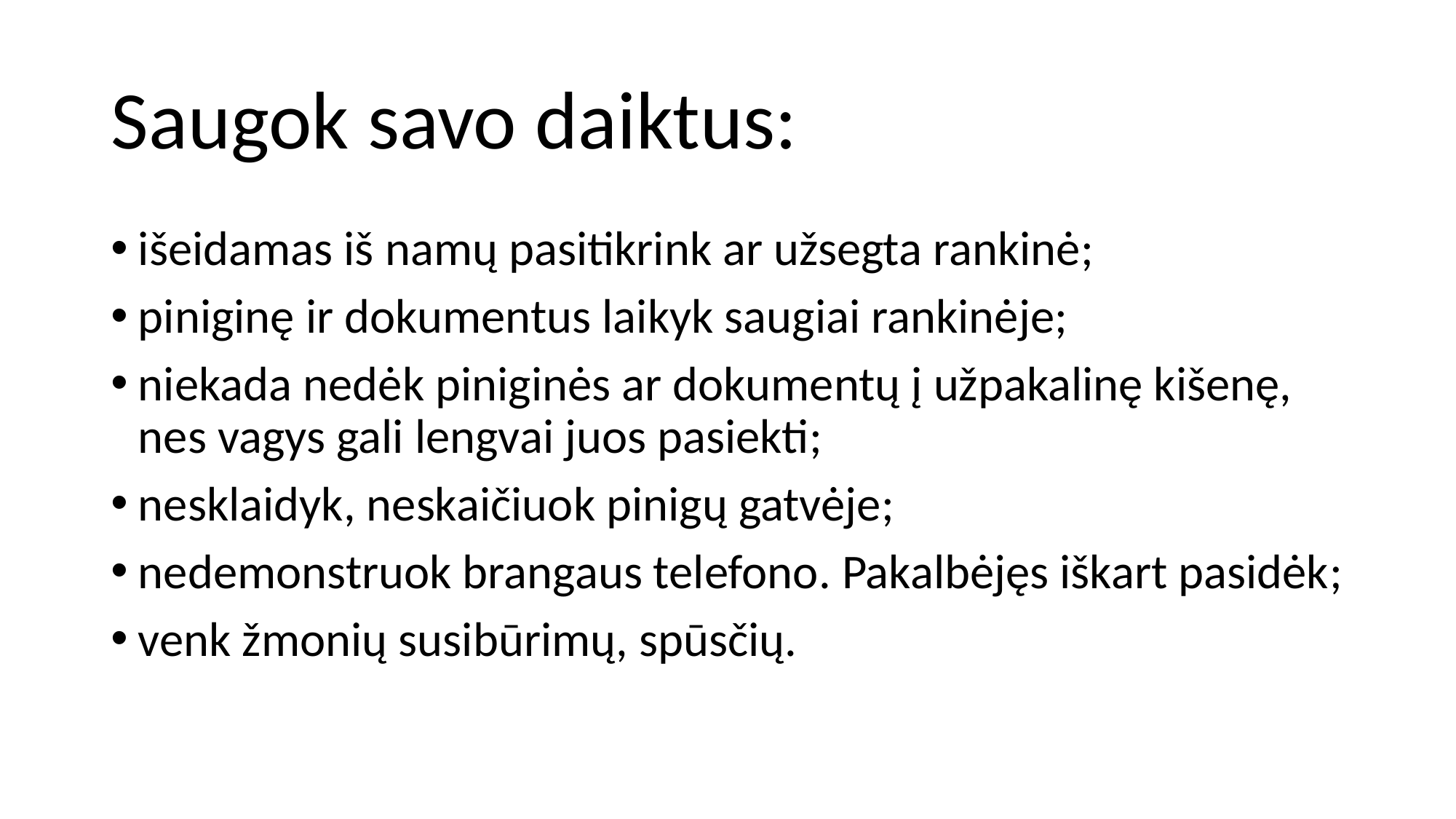

# Saugok savo daiktus:
išeidamas iš namų pasitikrink ar užsegta rankinė;
piniginę ir dokumentus laikyk saugiai rankinėje;
niekada nedėk piniginės ar dokumentų į užpakalinę kišenę, nes vagys gali lengvai juos pasiekti;
nesklaidyk, neskaičiuok pinigų gatvėje;
nedemonstruok brangaus telefono. Pakalbėjęs iškart pasidėk;
venk žmonių susibūrimų, spūsčių.